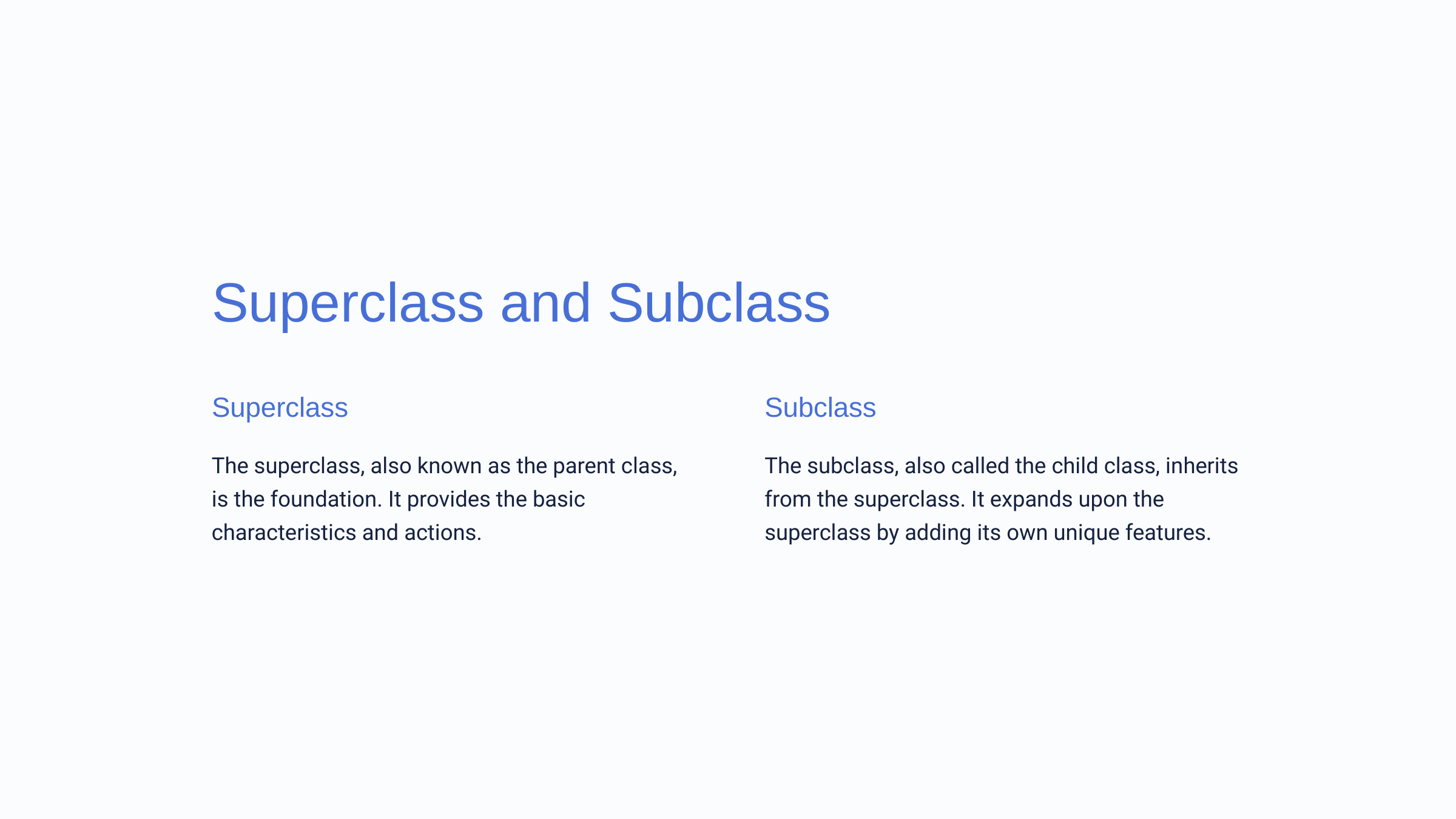

Superclass and Subclass
Superclass
Subclass
The superclass, also known as the parent class, is the foundation. It provides the basic characteristics and actions.
The subclass, also called the child class, inherits from the superclass. It expands upon the superclass by adding its own unique features.